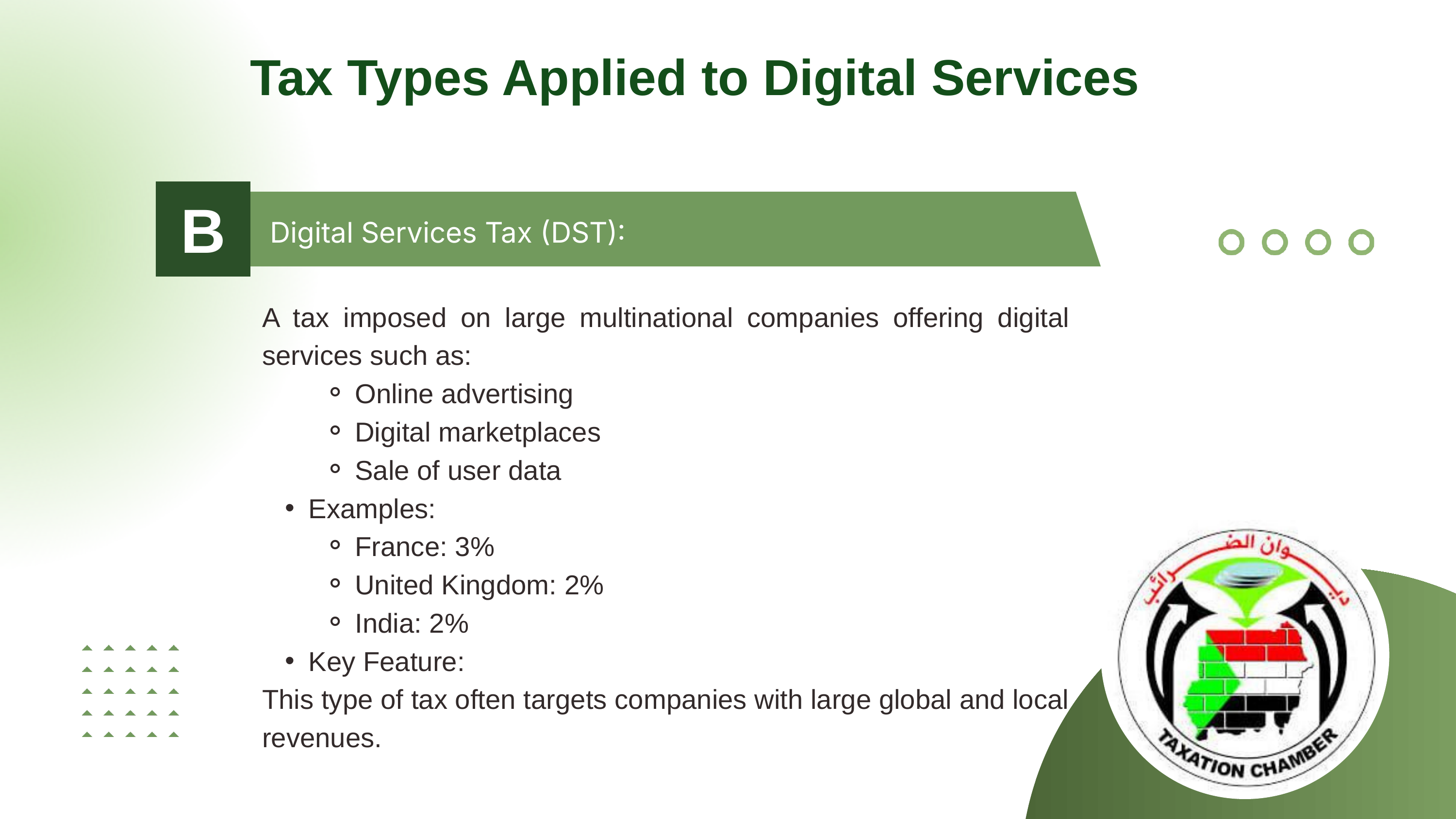

Tax Types Applied to Digital Services

B
 Digital Services Tax (DST):

A tax imposed on large multinational companies offering digital services such as:
Online advertising
Digital marketplaces
Sale of user data
Examples:
France: 3%
United Kingdom: 2%
India: 2%
Key Feature:
This type of tax often targets companies with large global and local revenues.